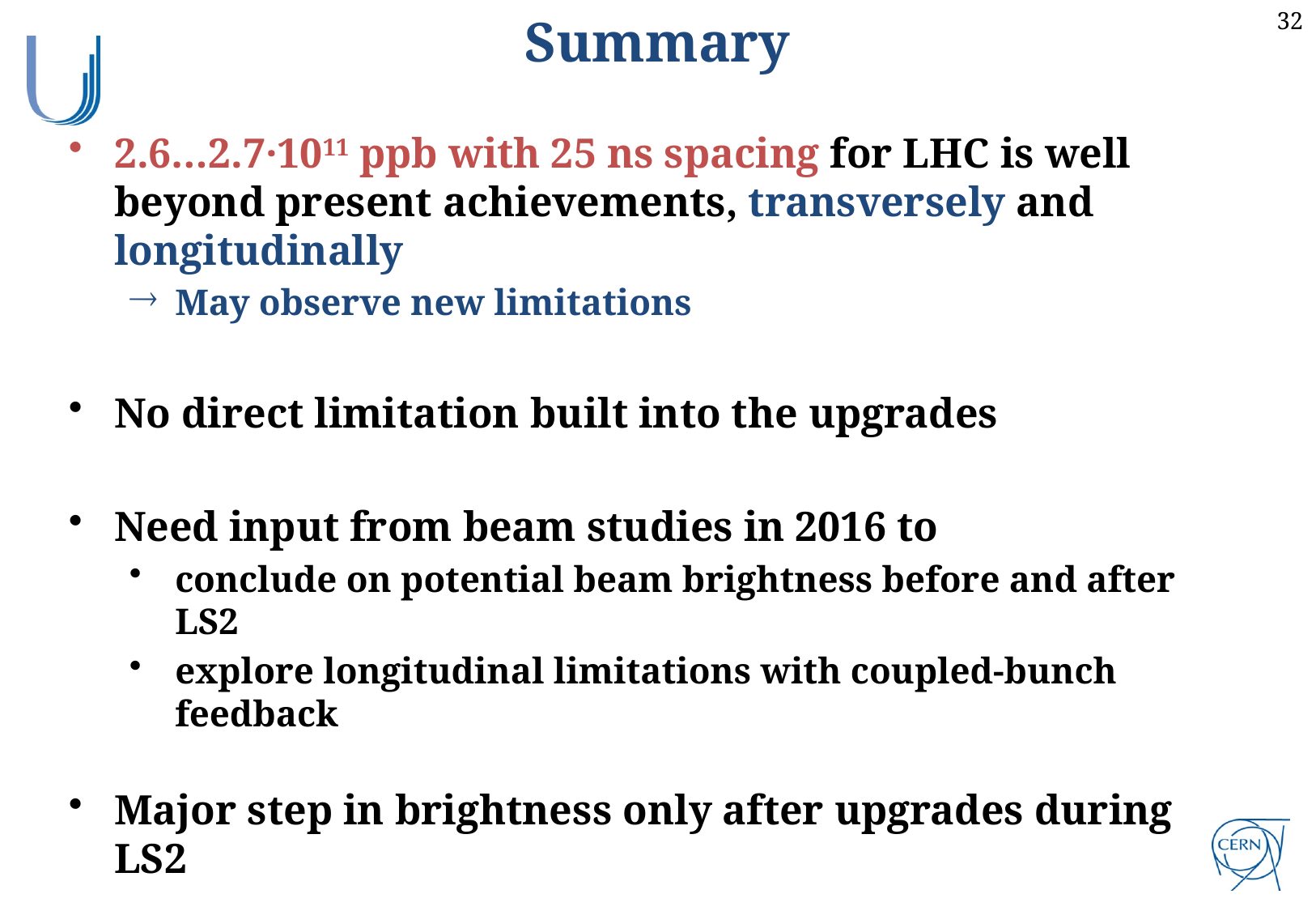

Summary
2.6…2.7·1011 ppb with 25 ns spacing for LHC is well beyond present achievements, transversely and longitudinally
May observe new limitations

No direct limitation built into the upgrades

Need input from beam studies in 2016 to
conclude on potential beam brightness before and after LS2
explore longitudinal limitations with coupled-bunch feedback
Major step in brightness only after upgrades during LS2

Need commission and study time after LS2